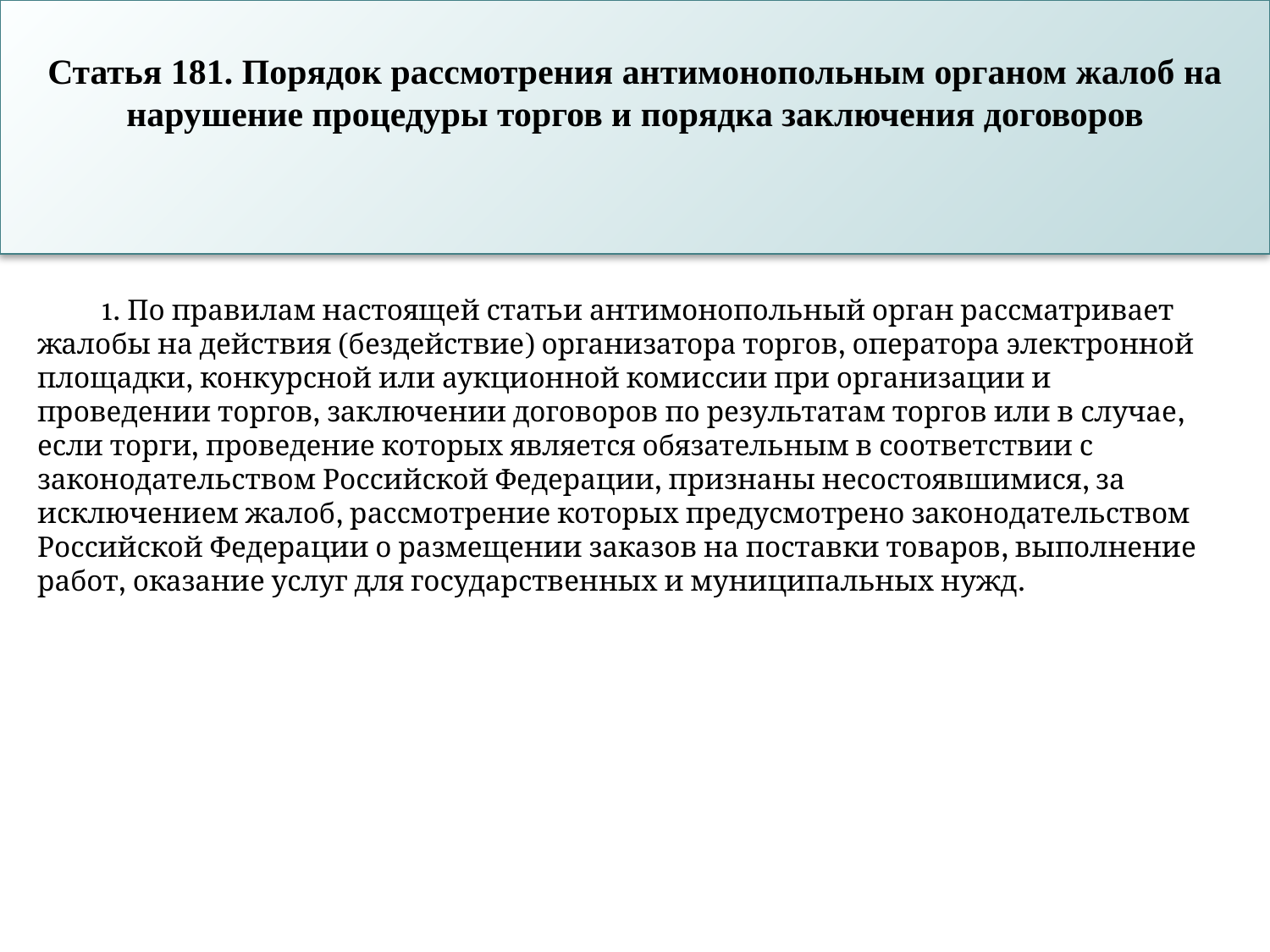

Статья 181. Порядок рассмотрения антимонопольным органом жалоб на нарушение процедуры торгов и порядка заключения договоров

1. По правилам настоящей статьи антимонопольный орган рассматривает жалобы на действия (бездействие) организатора торгов, оператора электронной площадки, конкурсной или аукционной комиссии при организации и проведении торгов, заключении договоров по результатам торгов или в случае, если торги, проведение которых является обязательным в соответствии с законодательством Российской Федерации, признаны несостоявшимися, за исключением жалоб, рассмотрение которых предусмотрено законодательством Российской Федерации о размещении заказов на поставки товаров, выполнение работ, оказание услуг для государственных и муниципальных нужд.